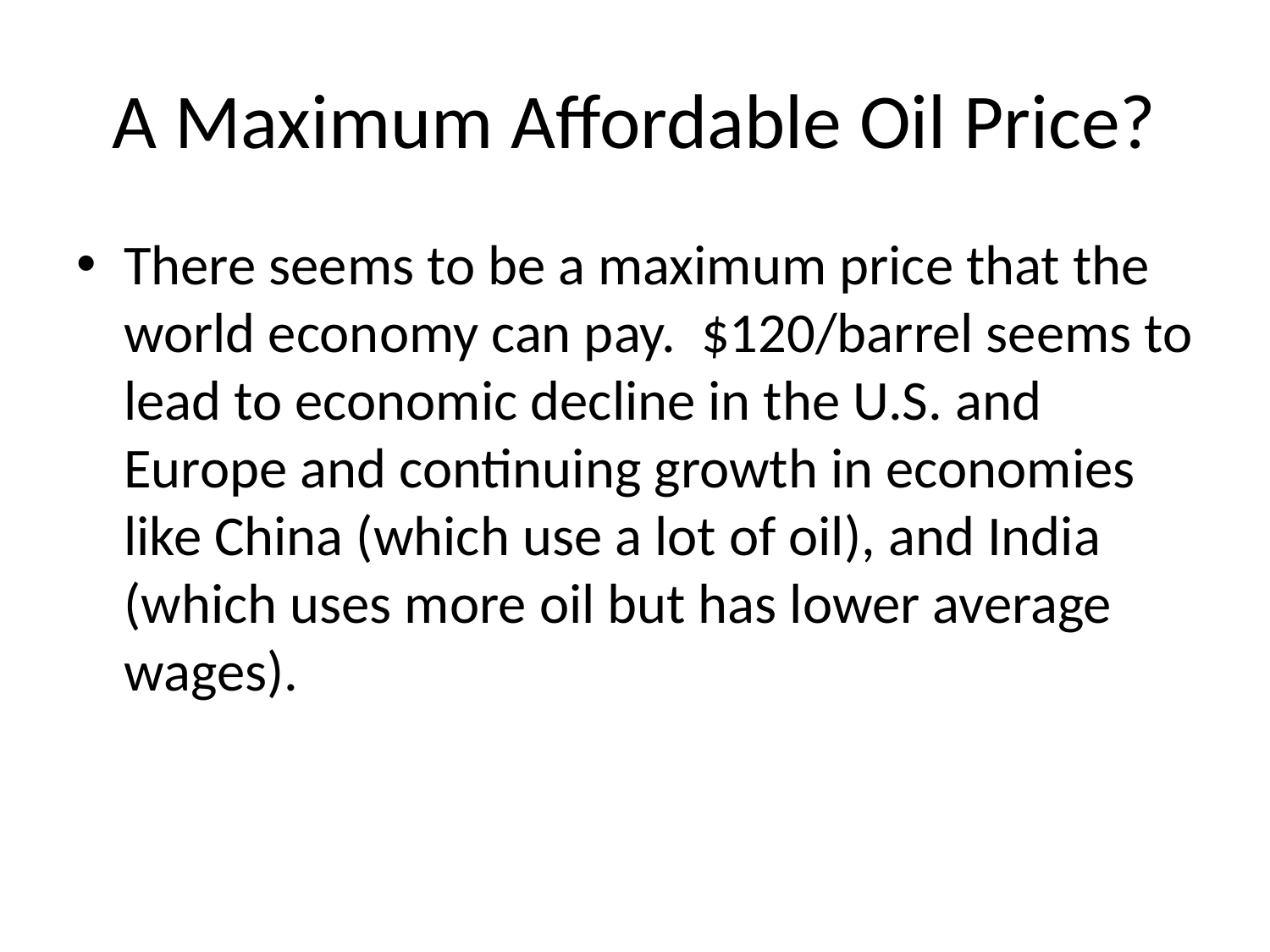

# A Maximum Affordable Oil Price?
There seems to be a maximum price that the world economy can pay.  $120/barrel seems to lead to economic decline in the U.S. and Europe and continuing growth in economies like China (which use a lot of oil), and India (which uses more oil but has lower average wages).